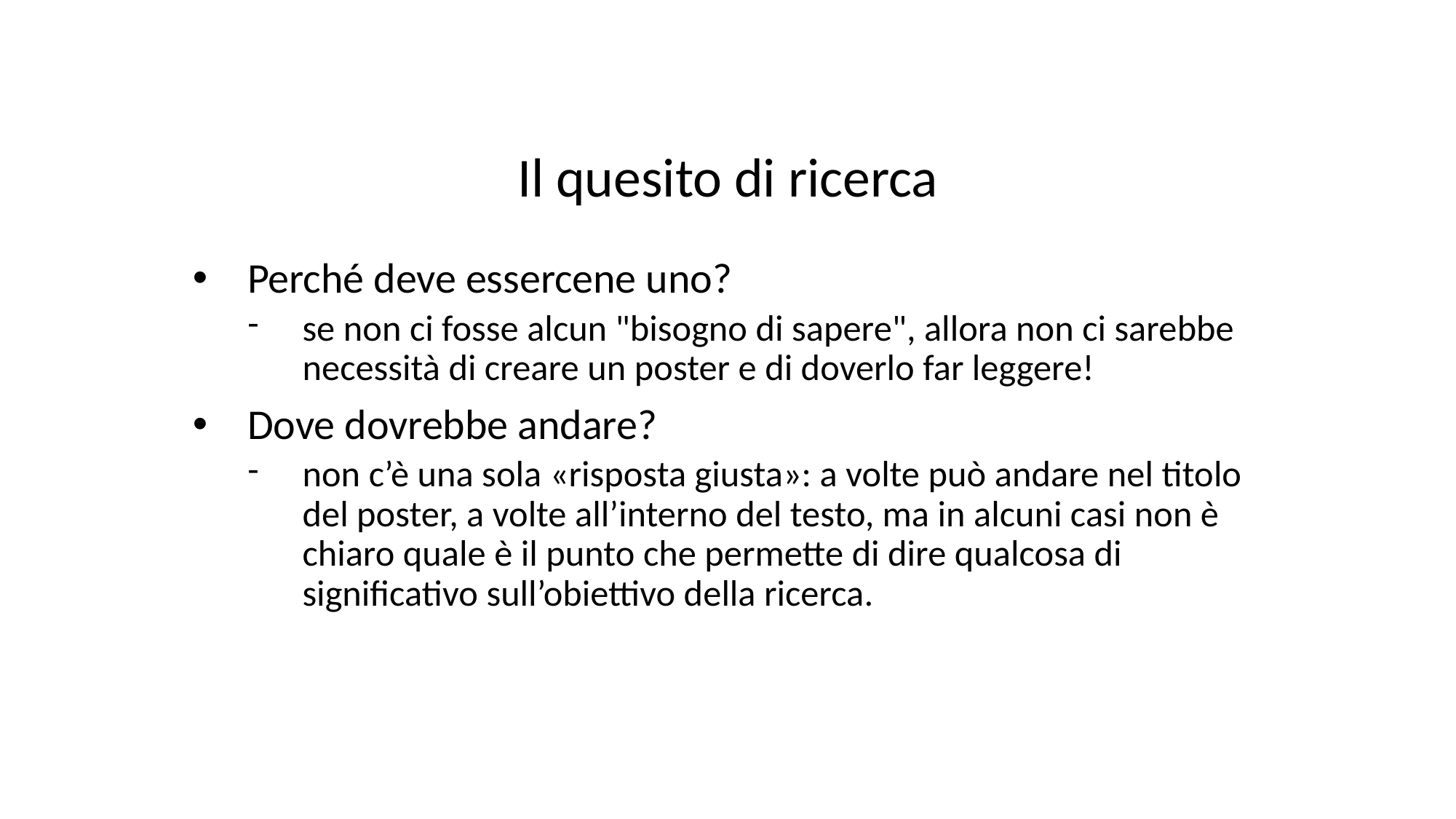

Il quesito di ricerca

Perché deve essercene uno?
se non ci fosse alcun "bisogno di sapere", allora non ci sarebbe necessità di creare un poster e di doverlo far leggere!
Dove dovrebbe andare?
non c’è una sola «risposta giusta»: a volte può andare nel titolo del poster, a volte all’interno del testo, ma in alcuni casi non è chiaro quale è il punto che permette di dire qualcosa di significativo sull’obiettivo della ricerca.